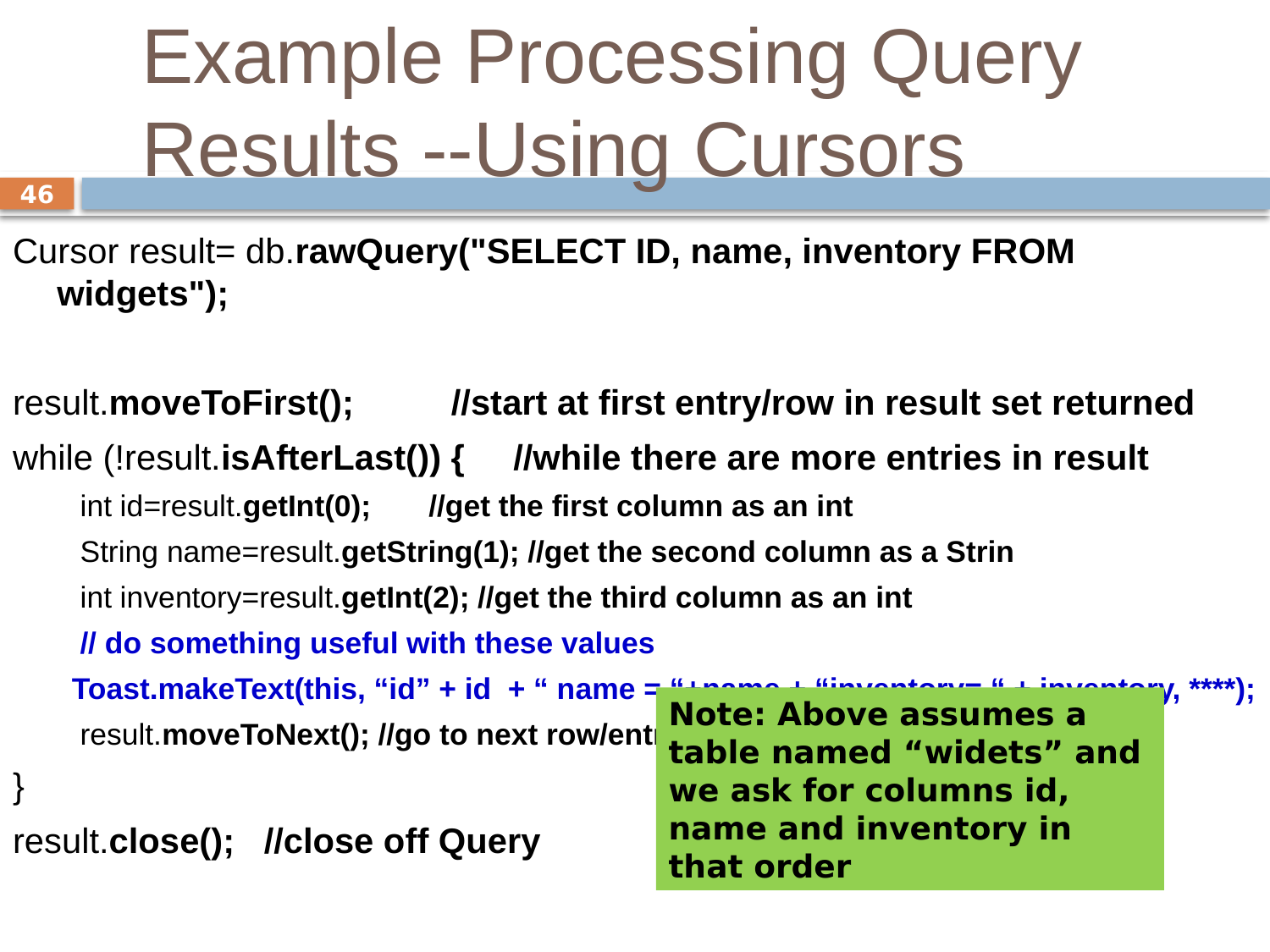

# Example Processing Query Results --Using Cursors
46
Cursor result= db.rawQuery("SELECT ID, name, inventory FROM widgets");

result.moveToFirst();          //start at first entry/row in result set returned
while (!result.isAfterLast()) {     //while there are more entries in result
  int id=result.getInt(0);       //get the first column as an int
  String name=result.getString(1); //get the second column as a Strin
  int inventory=result.getInt(2); //get the third column as an int
  // do something useful with these values
 Toast.makeText(this, “id” + id  + “ name = “+name + “inventory= “ + inventory, ****);
  result.moveToNext(); //go to next row/entry
}
result.close();   //close off Query

Note: Above assumes a table named “widets” and we ask for columns id, name and inventory in that order